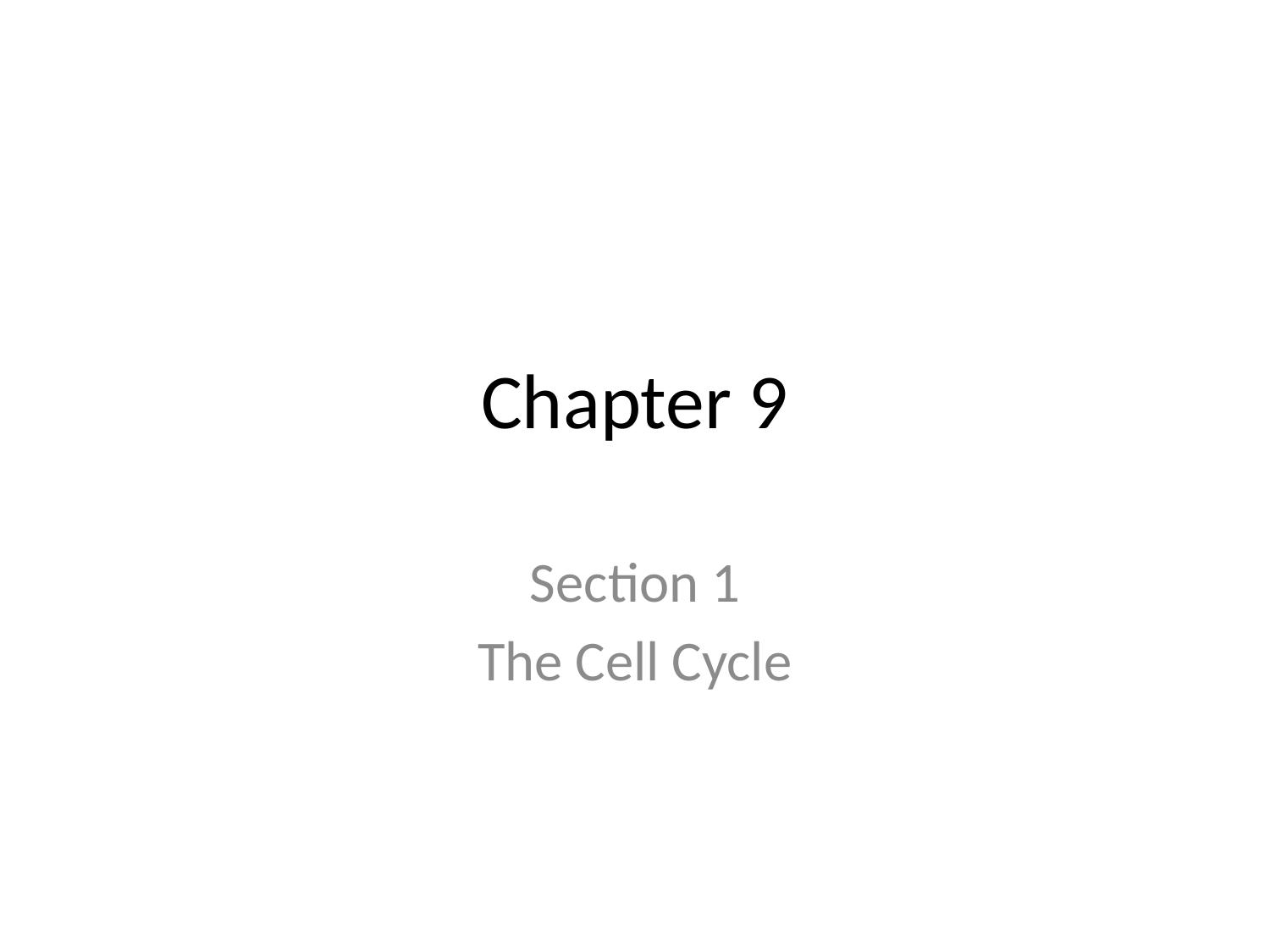

# Chapter 9
Section 1
The Cell Cycle